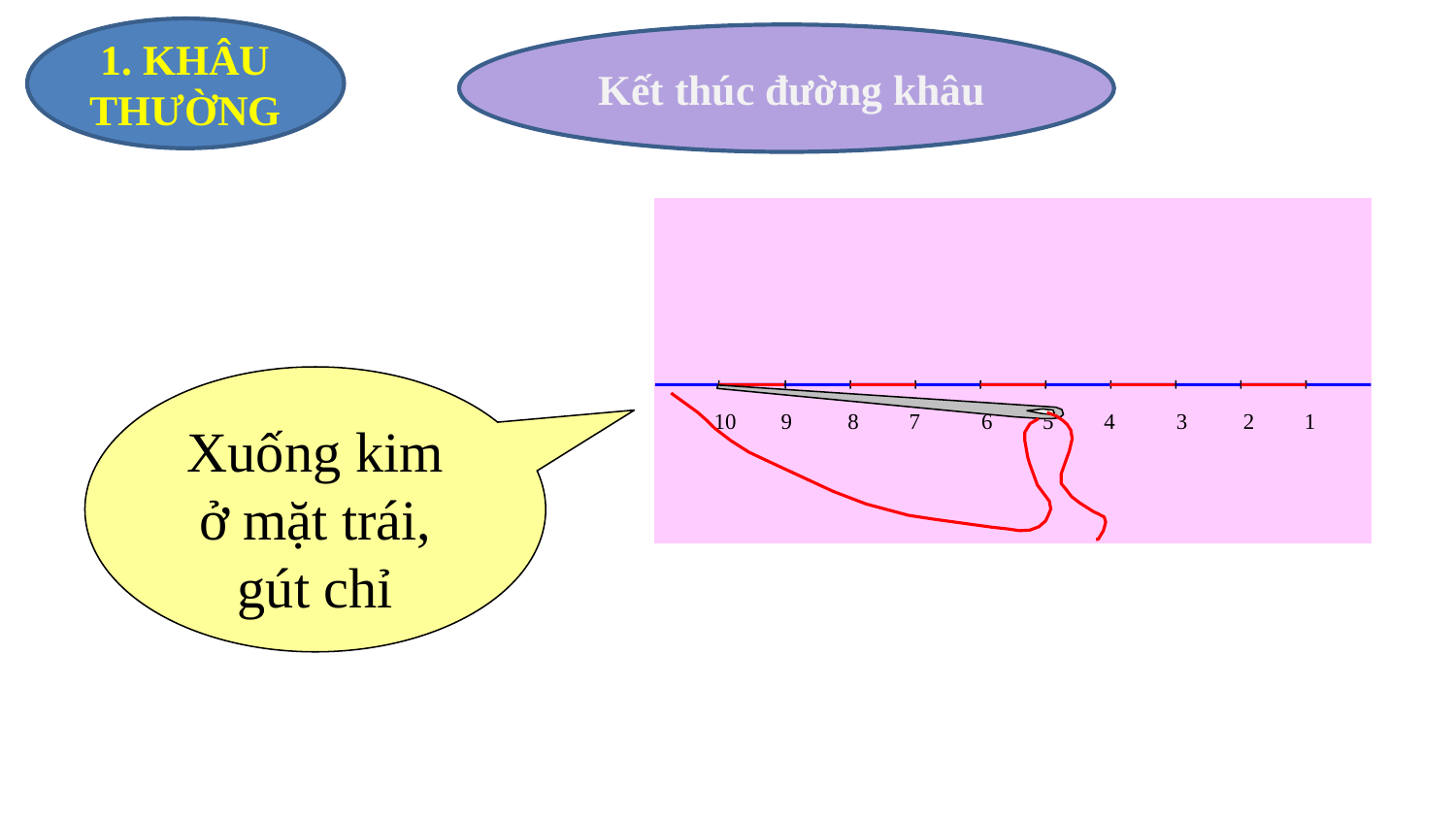

1. KHÂU THƯỜNG

 Kết thúc đường khâu

        10        9          8         7           6         5         4           3          2         1

Xuống kim ở mặt trái, gút chỉ